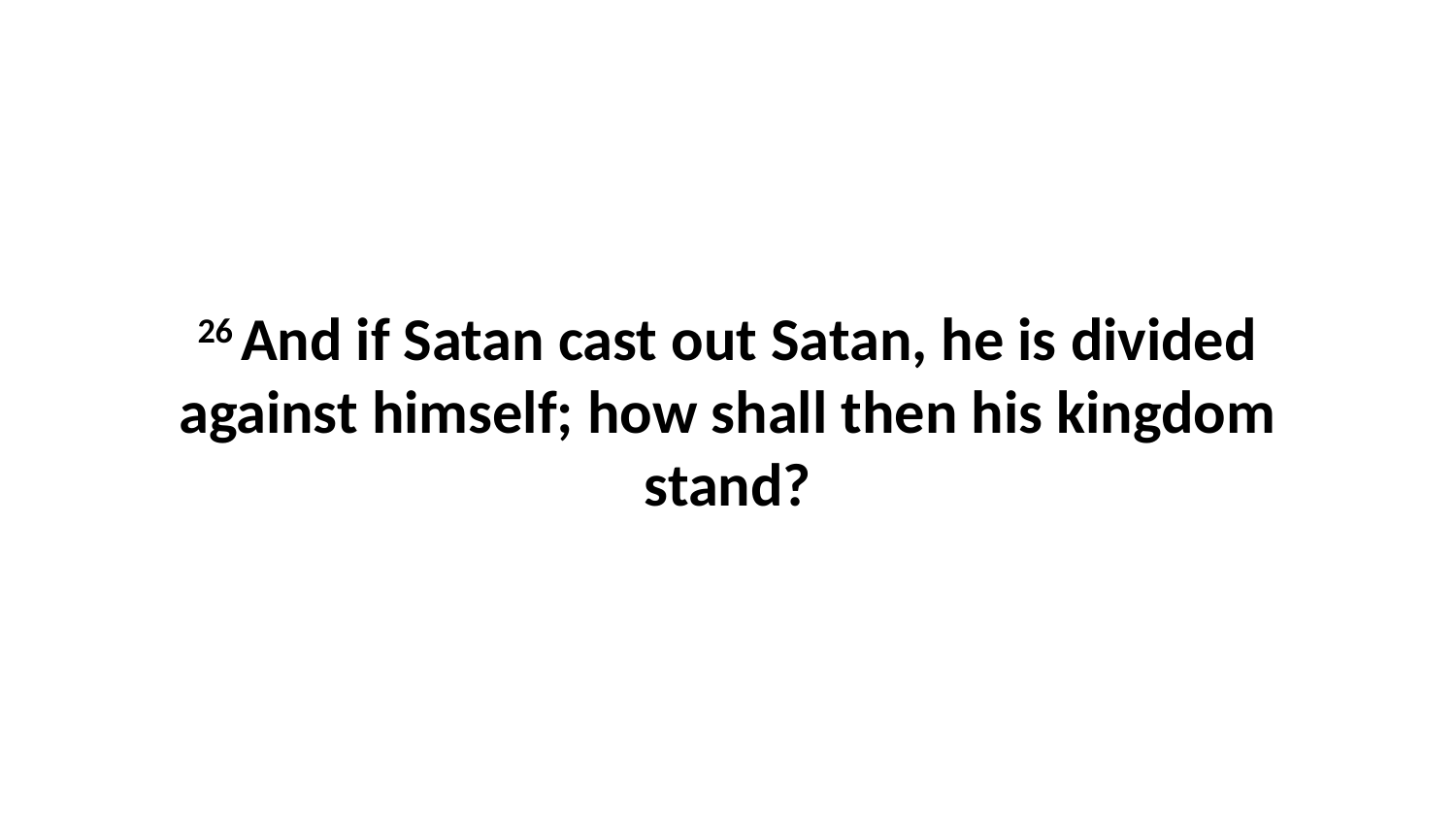

26 And if Satan cast out Satan, he is divided against himself; how shall then his kingdom stand?